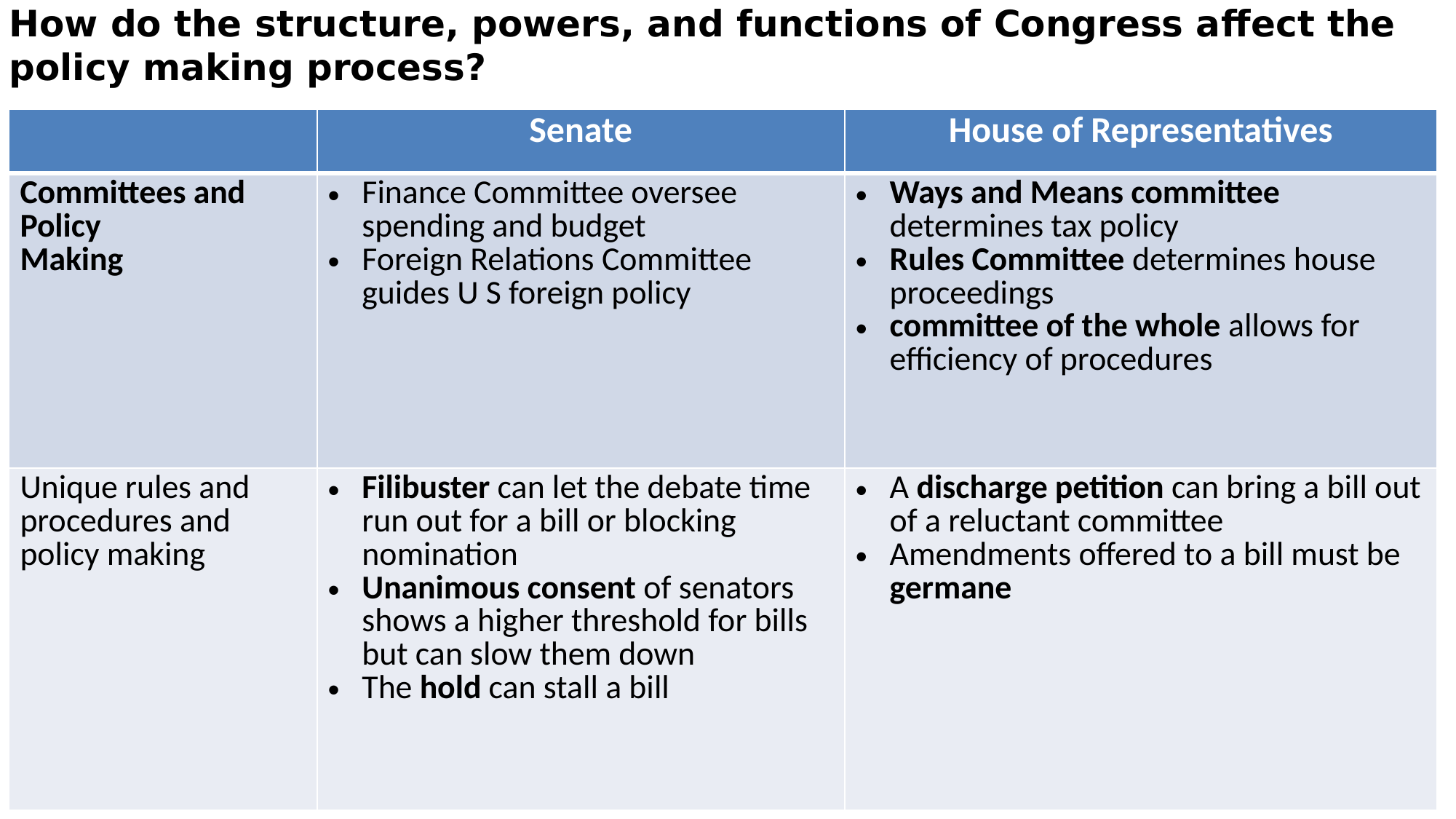

# How do the structure, powers, and functions of Congress affect the policy making process?
|  | Senate | House of Representatives |
| --- | --- | --- |
| Committees and Policy Making | Finance Committee oversee spending and budget Foreign Relations Committee guides U S foreign policy | Ways and Means committee determines tax policy Rules Committee determines house proceedings committee of the whole allows for efficiency of procedures |
| Unique rules and procedures and policy making | Filibuster can let the debate time run out for a bill or blocking nomination Unanimous consent of senators shows a higher threshold for bills but can slow them down The hold can stall a bill | A discharge petition can bring a bill out of a reluctant committee Amendments offered to a bill must be germane |